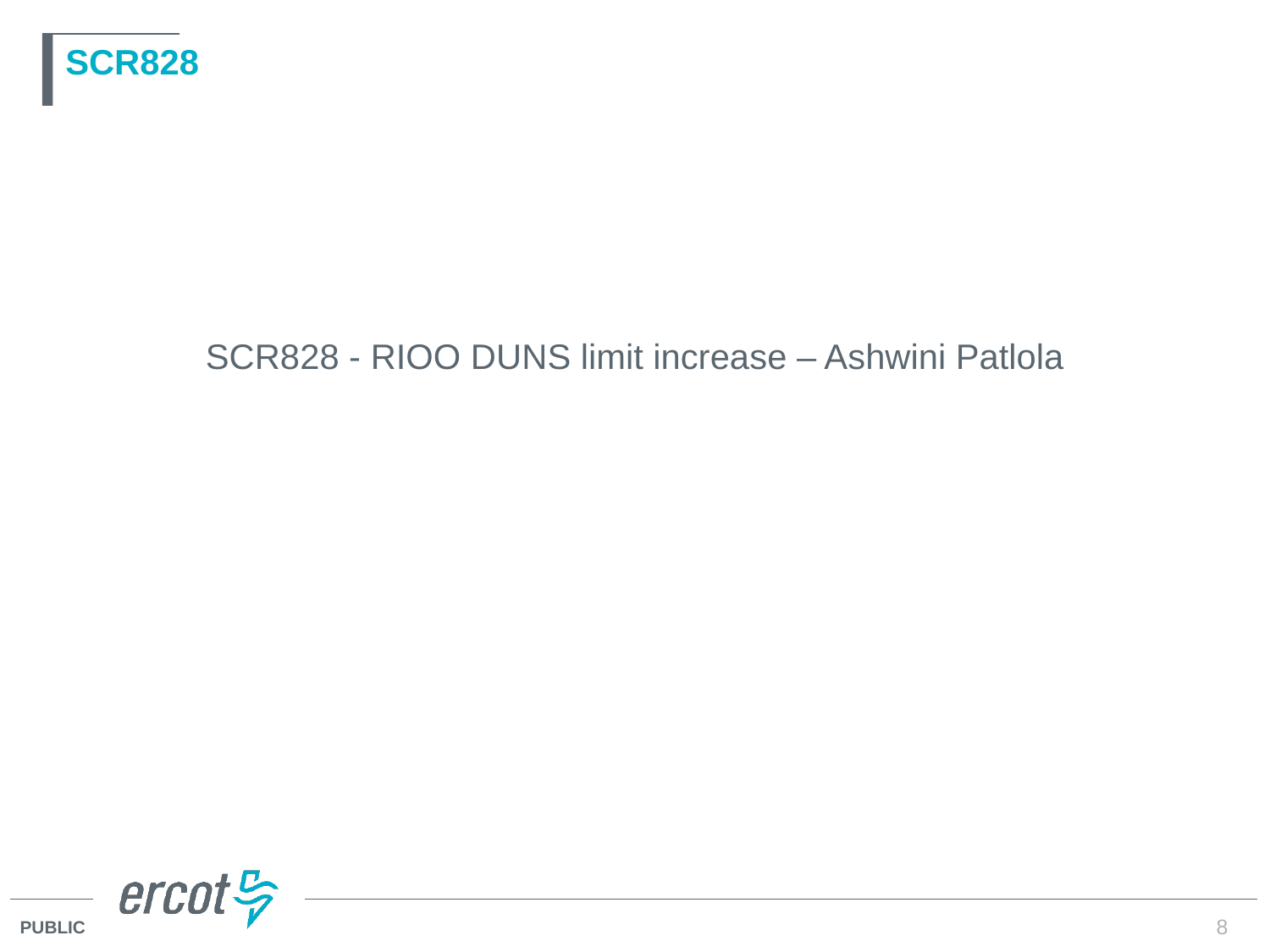

# SCR828

SCR828 - RIOO DUNS limit increase – Ashwini Patlola
8